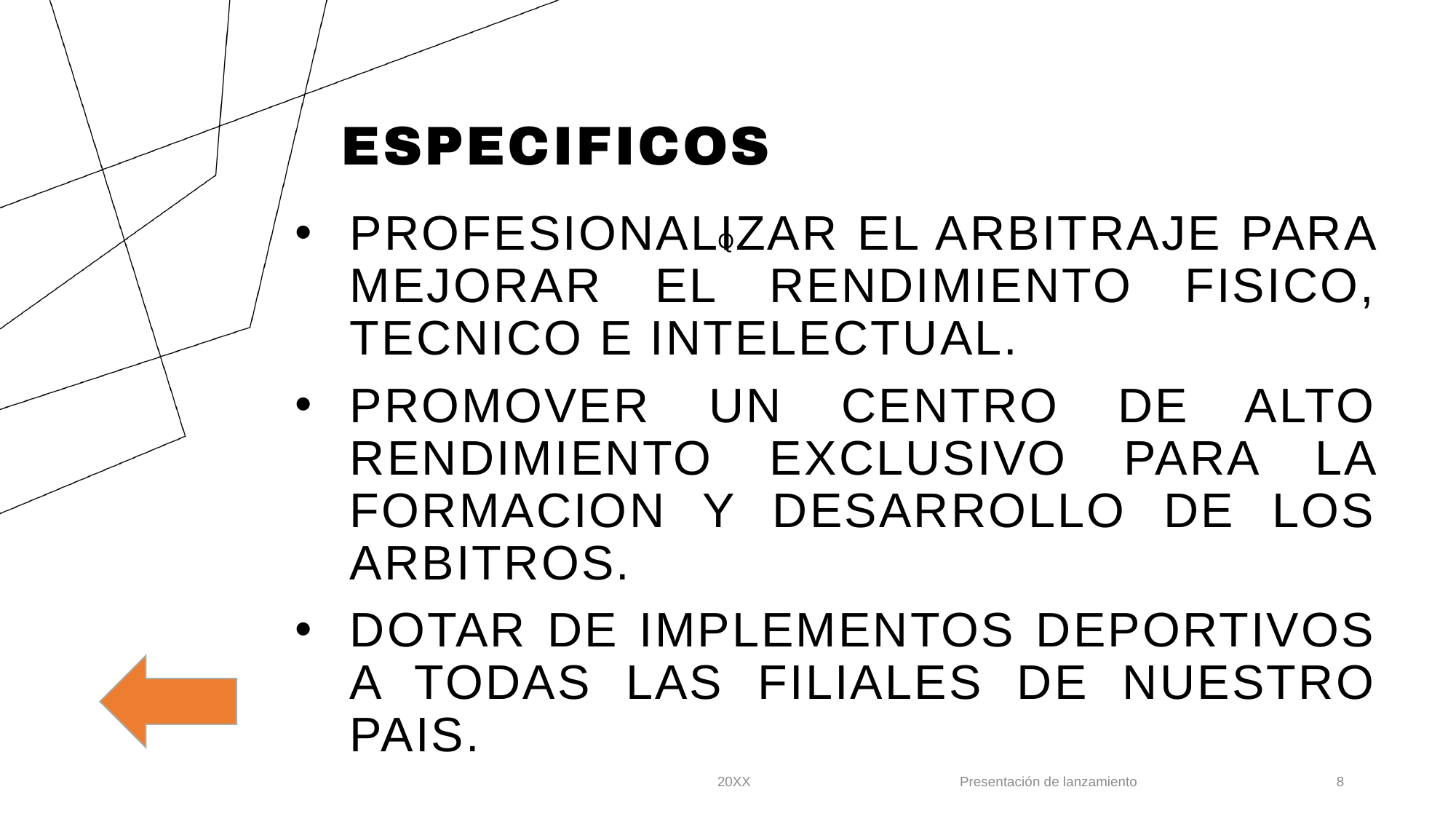

# ESPECIFICOS
PROFESIONALIZAR EL ARBITRAJE PARA MEJORAR EL RENDIMIENTO FISICO, TECNICO E INTELECTUAL.
PROMOVER UN CENTRO DE ALTO RENDIMIENTO EXCLUSIVO PARA LA FORMACION Y DESARROLLO DE LOS ARBITROS.
DOTAR DE IMPLEMENTOS DEPORTIVOS A TODAS LAS FILIALES DE NUESTRO PAIS.

Q

20XX
Presentación de lanzamiento
8